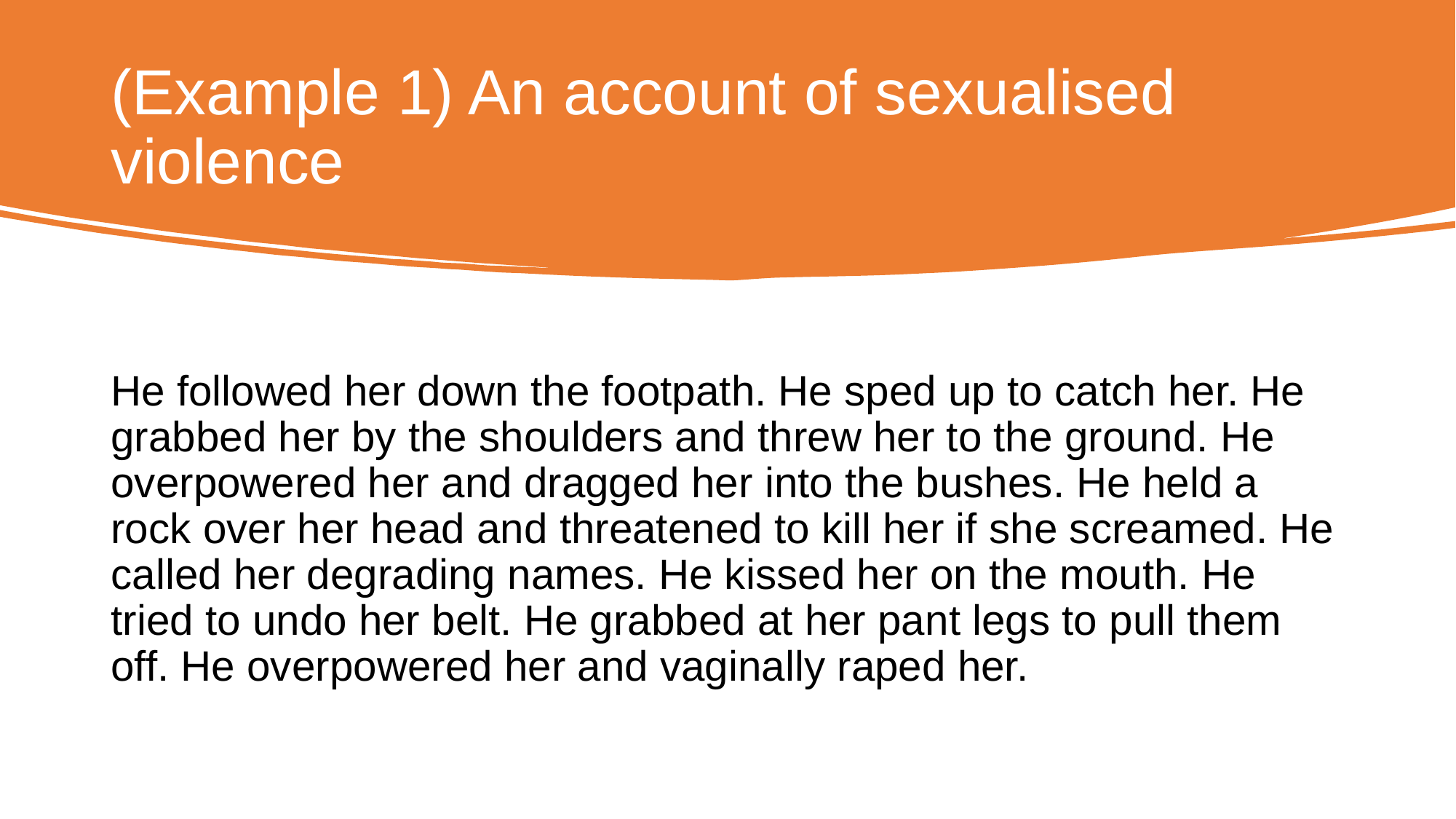

# (Example 1) An account of sexualised violence

He followed her down the footpath. He sped up to catch her. He grabbed her by the shoulders and threw her to the ground. He overpowered her and dragged her into the bushes. He held a rock over her head and threatened to kill her if she screamed. He called her degrading names. He kissed her on the mouth. He tried to undo her belt. He grabbed at her pant legs to pull them off. He overpowered her and vaginally raped her.